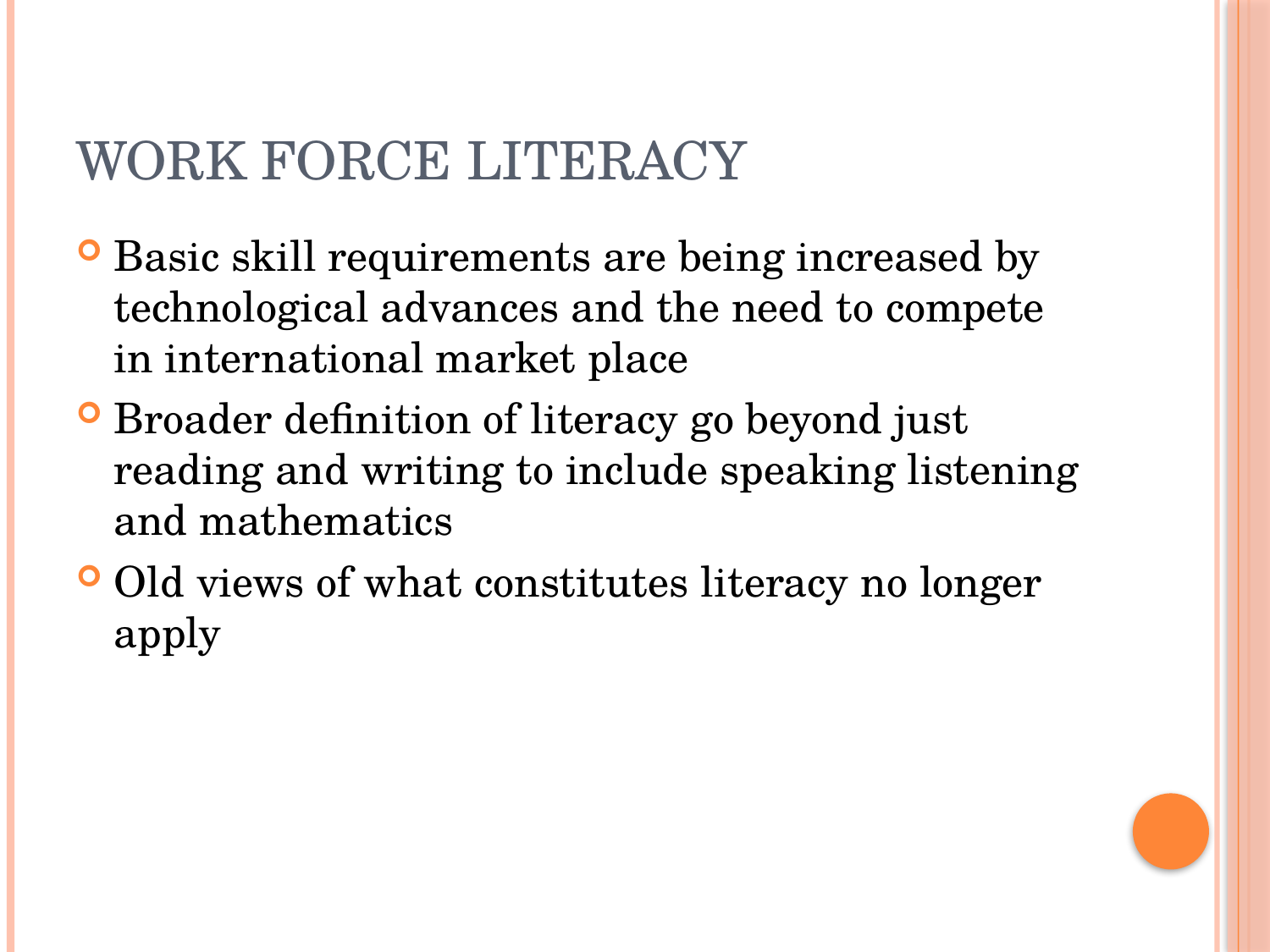

# Work force literacy
Basic skill requirements are being increased by technological advances and the need to compete in international market place
Broader definition of literacy go beyond just reading and writing to include speaking listening and mathematics
Old views of what constitutes literacy no longer apply